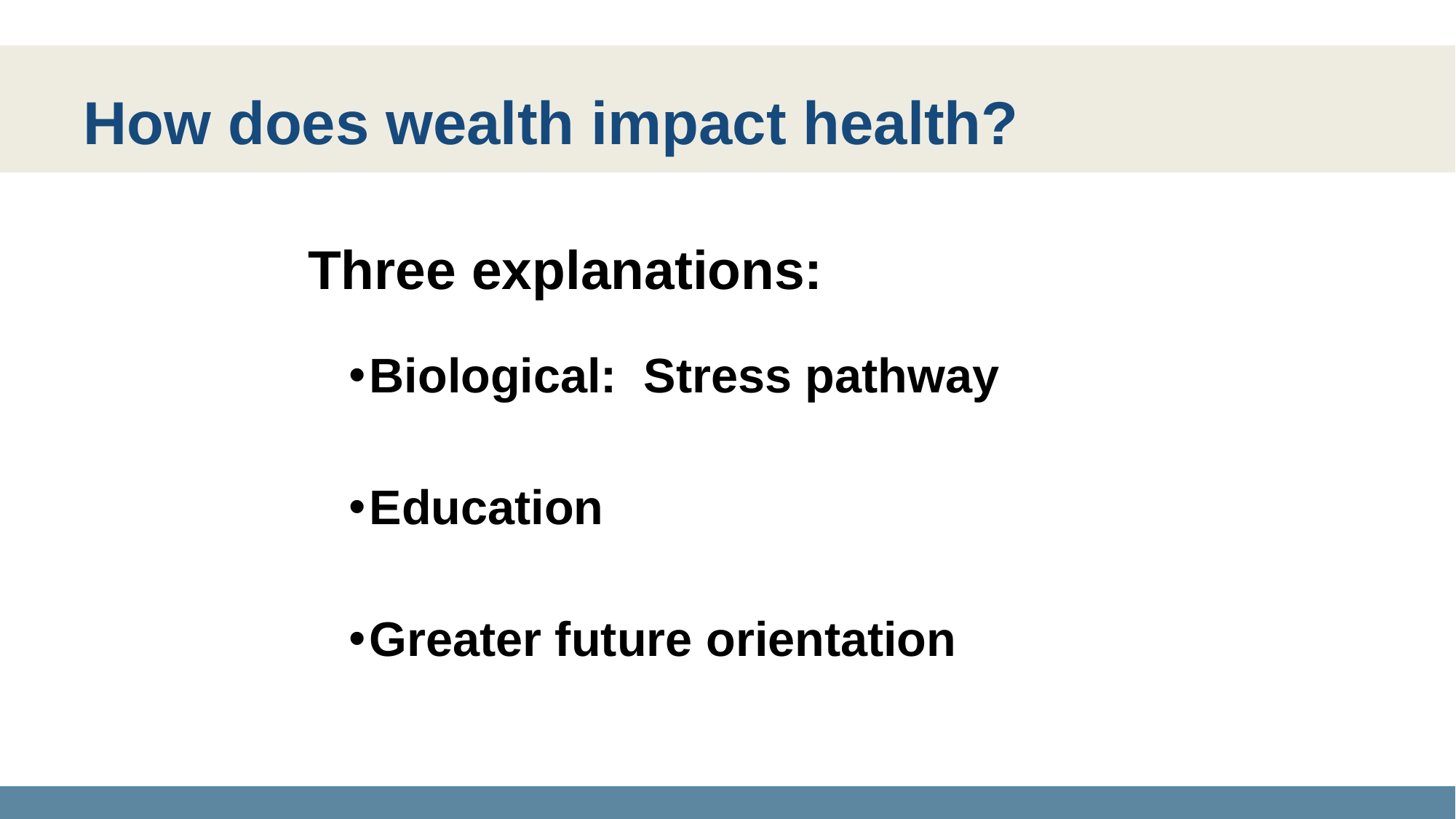

# How does wealth impact health?
Three explanations:

Biological:  Stress pathway

Education

Greater future orientation